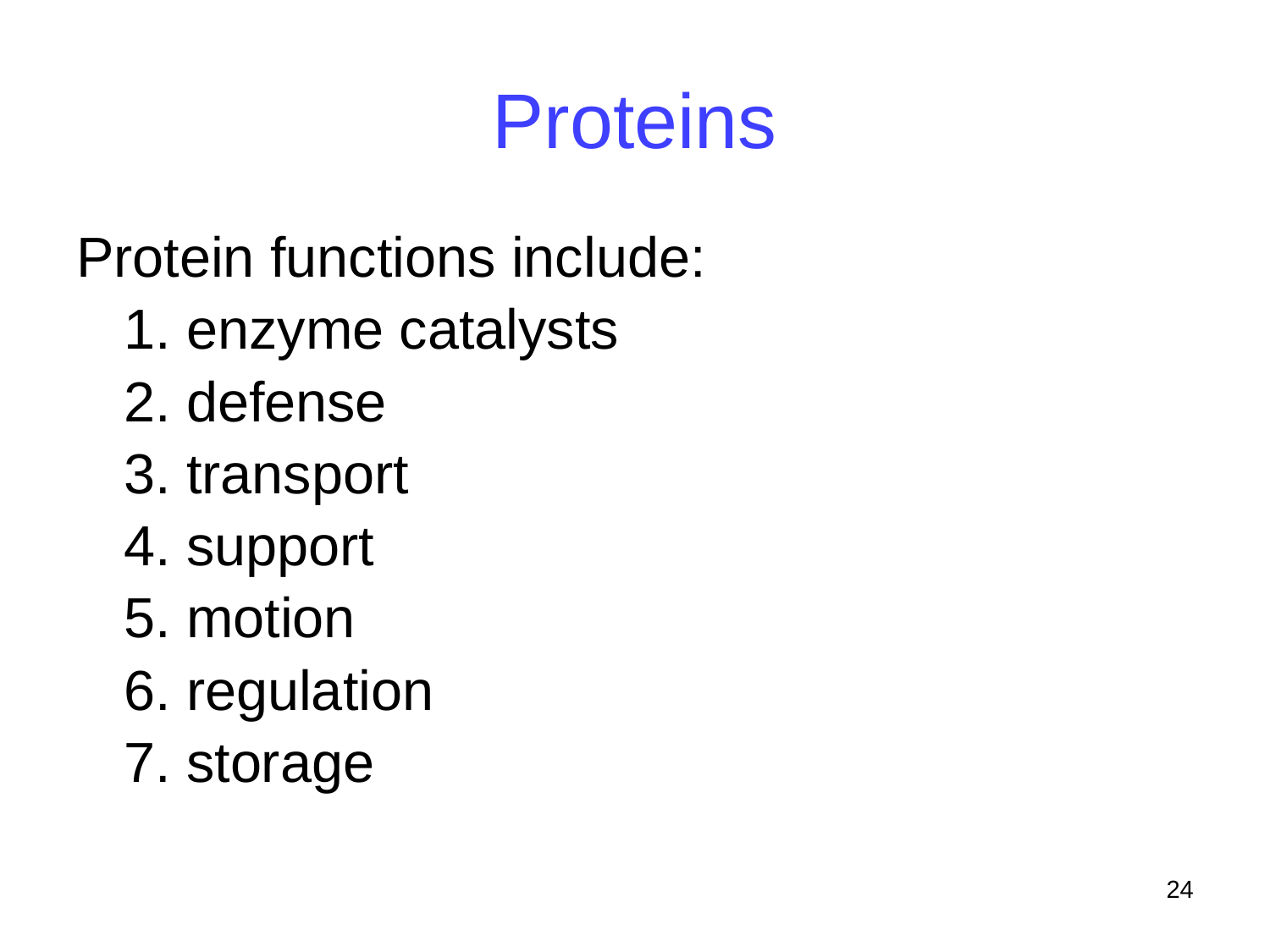

# Proteins
Protein functions include:
	1. enzyme catalysts
	2. defense
	3. transport
	4. support
	5. motion
	6. regulation
	7. storage
24